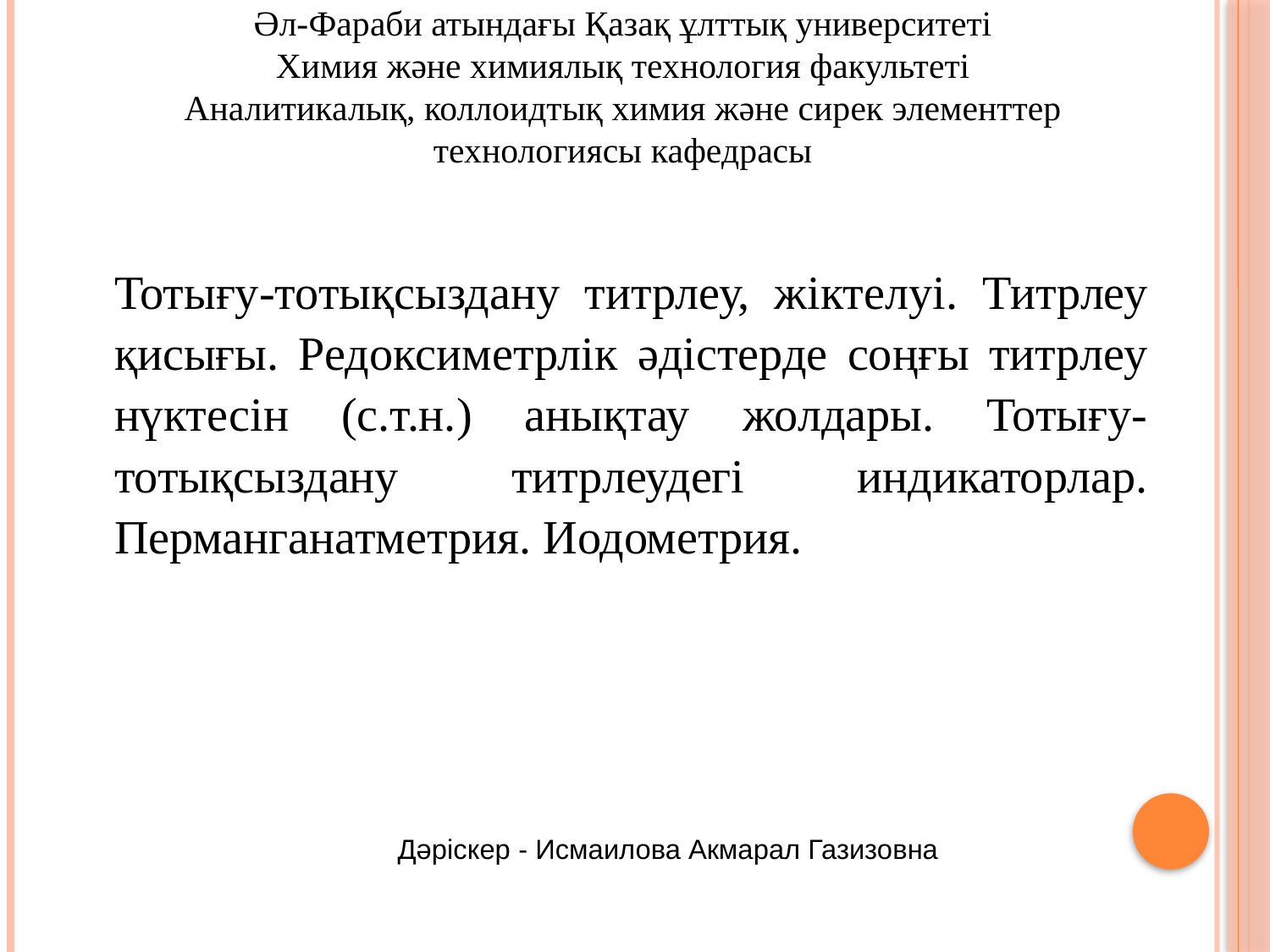

# Әл-Фараби атындағы Қазақ ұлттық университеті Химия және химиялық технология факультеті Аналитикалық, коллоидтық химия және сирек элементтер технологиясы кафедрасы

Тотығу-тотықсыздану титрлеу, жіктелуі. Титрлеу қисығы. Редоксиметрлік әдістерде соңғы титрлеу нүктесін (с.т.н.) анықтау жолдары. Тотығу-тотықсыздану титрлеудегі индикаторлар. Перманганатметрия. Иодометрия.

                                          Дәріскер - Исмаилова Акмарал Газизовна